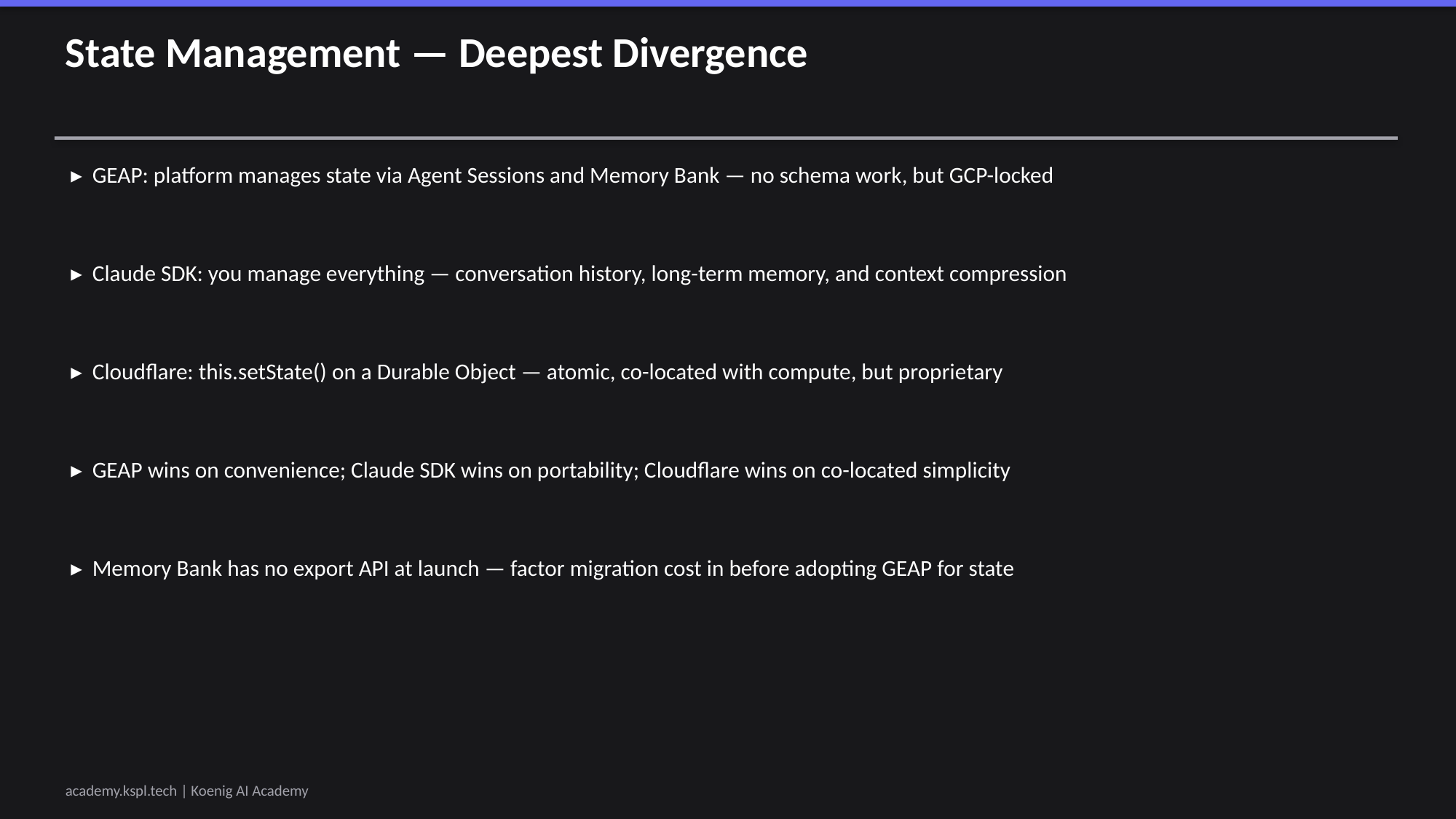

State Management — Deepest Divergence

▸  GEAP: platform manages state via Agent Sessions and Memory Bank — no schema work, but GCP-locked
▸  Claude SDK: you manage everything — conversation history, long-term memory, and context compression
▸  Cloudflare: this.setState() on a Durable Object — atomic, co-located with compute, but proprietary
▸  GEAP wins on convenience; Claude SDK wins on portability; Cloudflare wins on co-located simplicity
▸  Memory Bank has no export API at launch — factor migration cost in before adopting GEAP for state
academy.kspl.tech | Koenig AI Academy